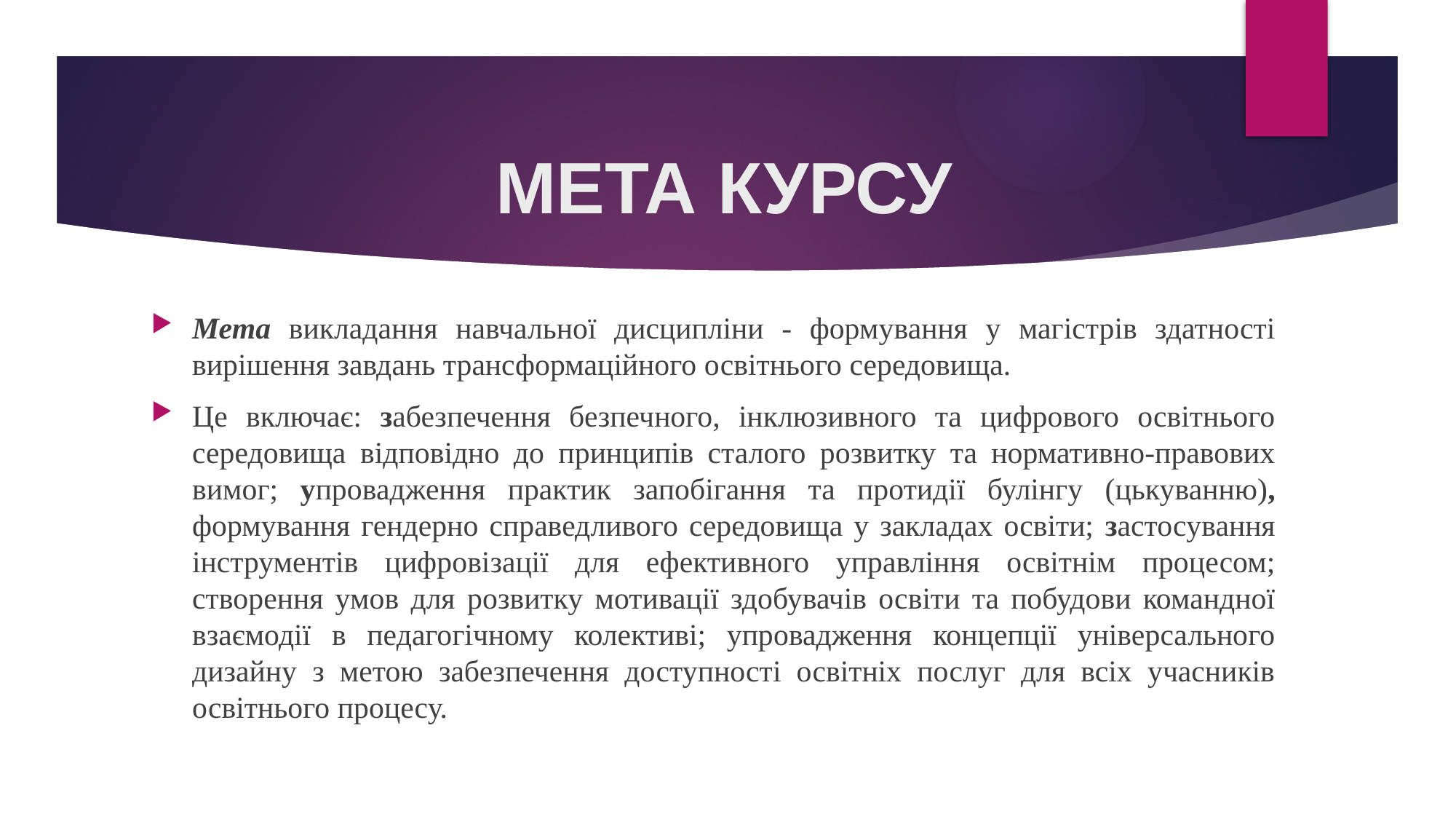

# МЕТА КУРСУ
Мета викладання навчальної дисципліни - формування у магістрів здатності вирішення завдань трансформаційного освітнього середовища.
Це включає: забезпечення безпечного, інклюзивного та цифрового освітнього середовища відповідно до принципів сталого розвитку та нормативно-правових вимог; упровадження практик запобігання та протидії булінгу (цькуванню), формування гендерно справедливого середовища у закладах освіти; застосування інструментів цифровізації для ефективного управління освітнім процесом; створення умов для розвитку мотивації здобувачів освіти та побудови командної взаємодії в педагогічному колективі; упровадження концепції універсального дизайну з метою забезпечення доступності освітніх послуг для всіх учасників освітнього процесу.